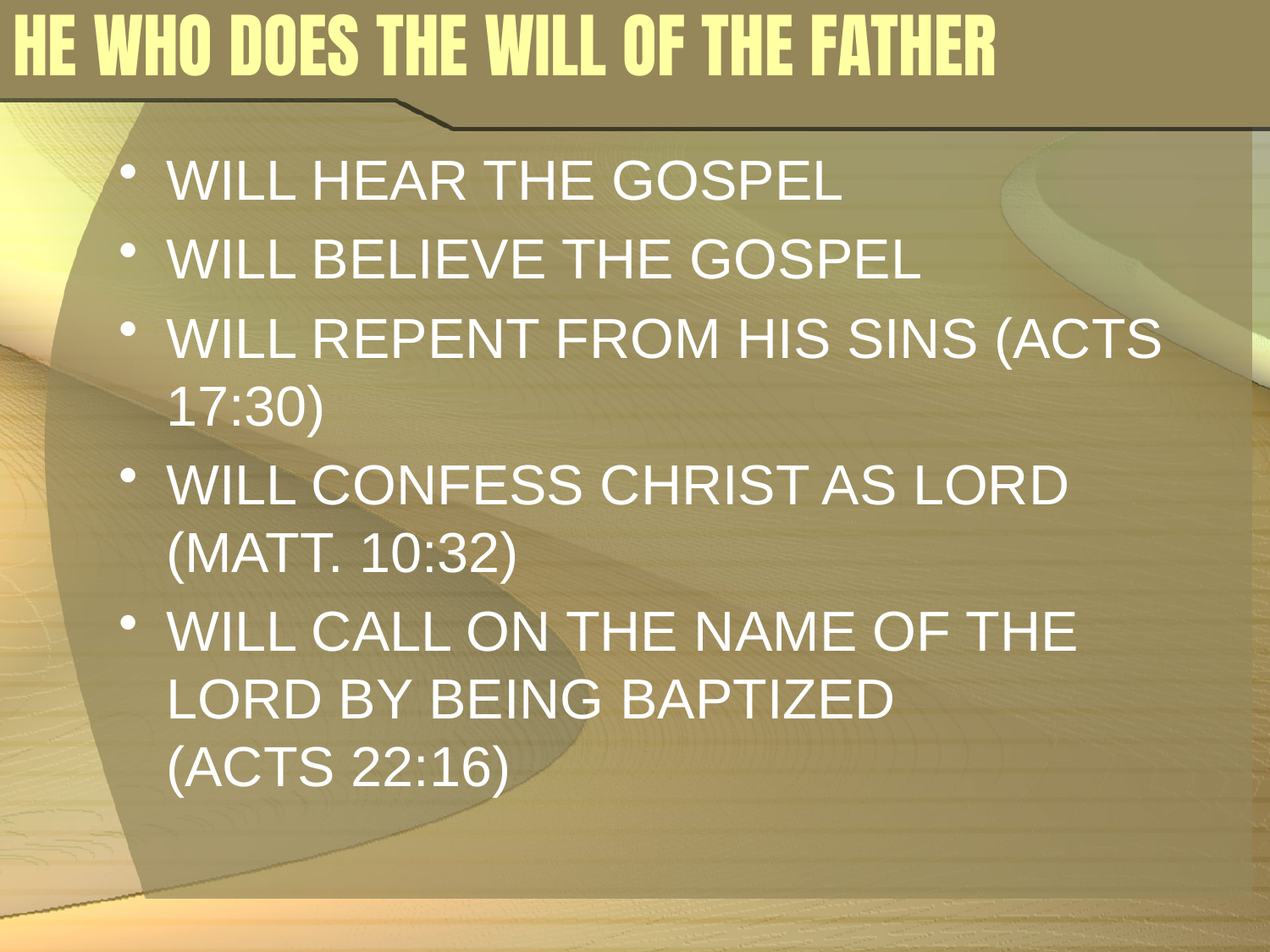

# HE WHO DOES THE WILL OF THE FATHER
WILL HEAR THE GOSPEL
WILL BELIEVE THE GOSPEL
WILL REPENT FROM HIS SINS (ACTS 17:30)
WILL CONFESS CHRIST AS LORD (MATT. 10:32)
WILL CALL ON THE NAME OF THE LORD BY BEING BAPTIZED
(ACTS 22:16)